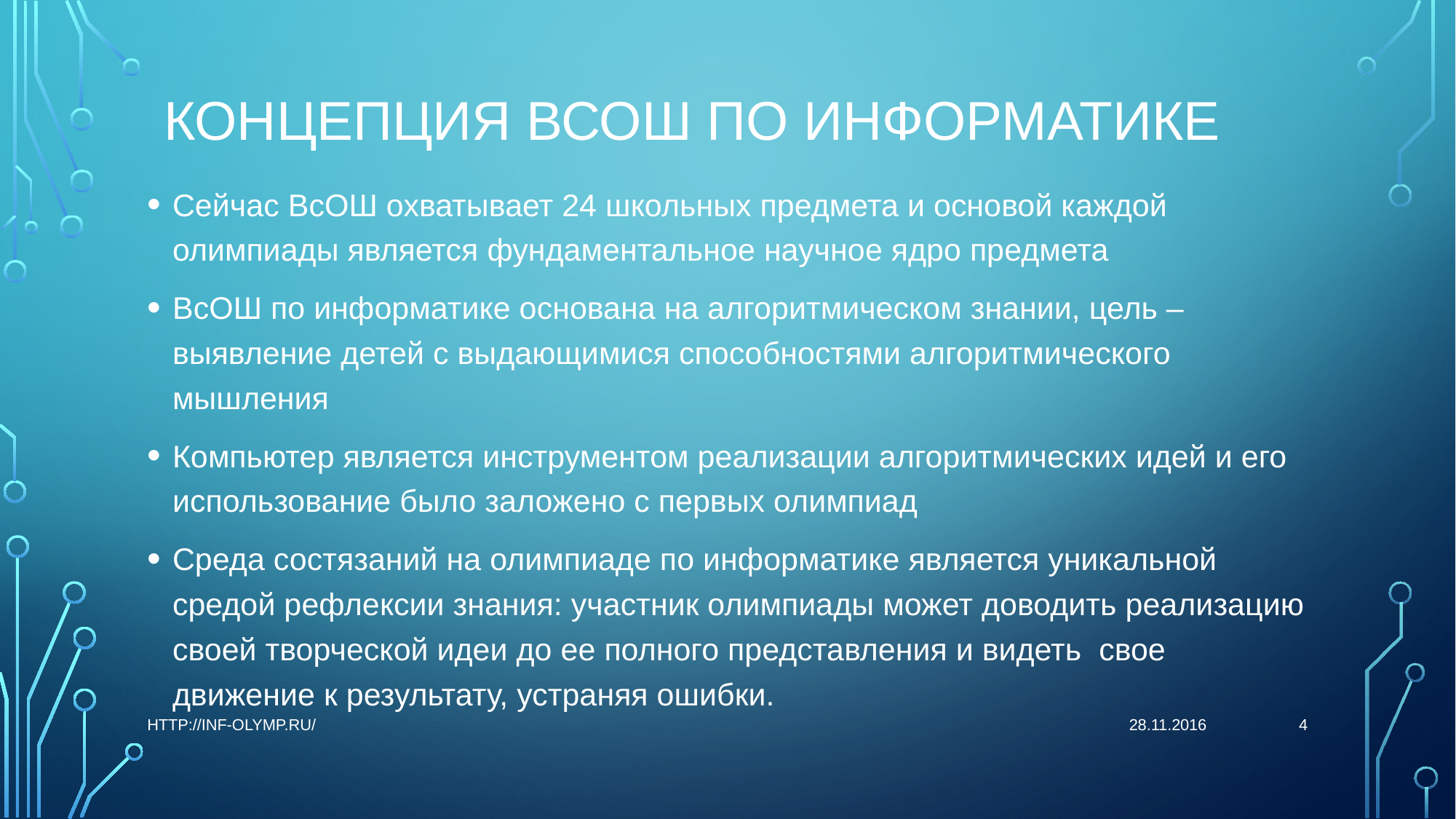

# Концепция ВсОШ по информатике
Сейчас ВсОШ охватывает 24 школьных предмета и основой каждой олимпиады является фундаментальное научное ядро предмета
ВсОШ по информатике основана на алгоритмическом знании, цель – выявление детей с выдающимися способностями алгоритмического мышления
Компьютер является инструментом реализации алгоритмических идей и его использование было заложено с первых олимпиад
Среда состязаний на олимпиаде по информатике является уникальной средой рефлексии знания: участник олимпиады может доводить реализацию своей творческой идеи до ее полного представления и видеть  свое движение к результату, устраняя ошибки.
4
http://inf-olymp.ru/
28.11.2016